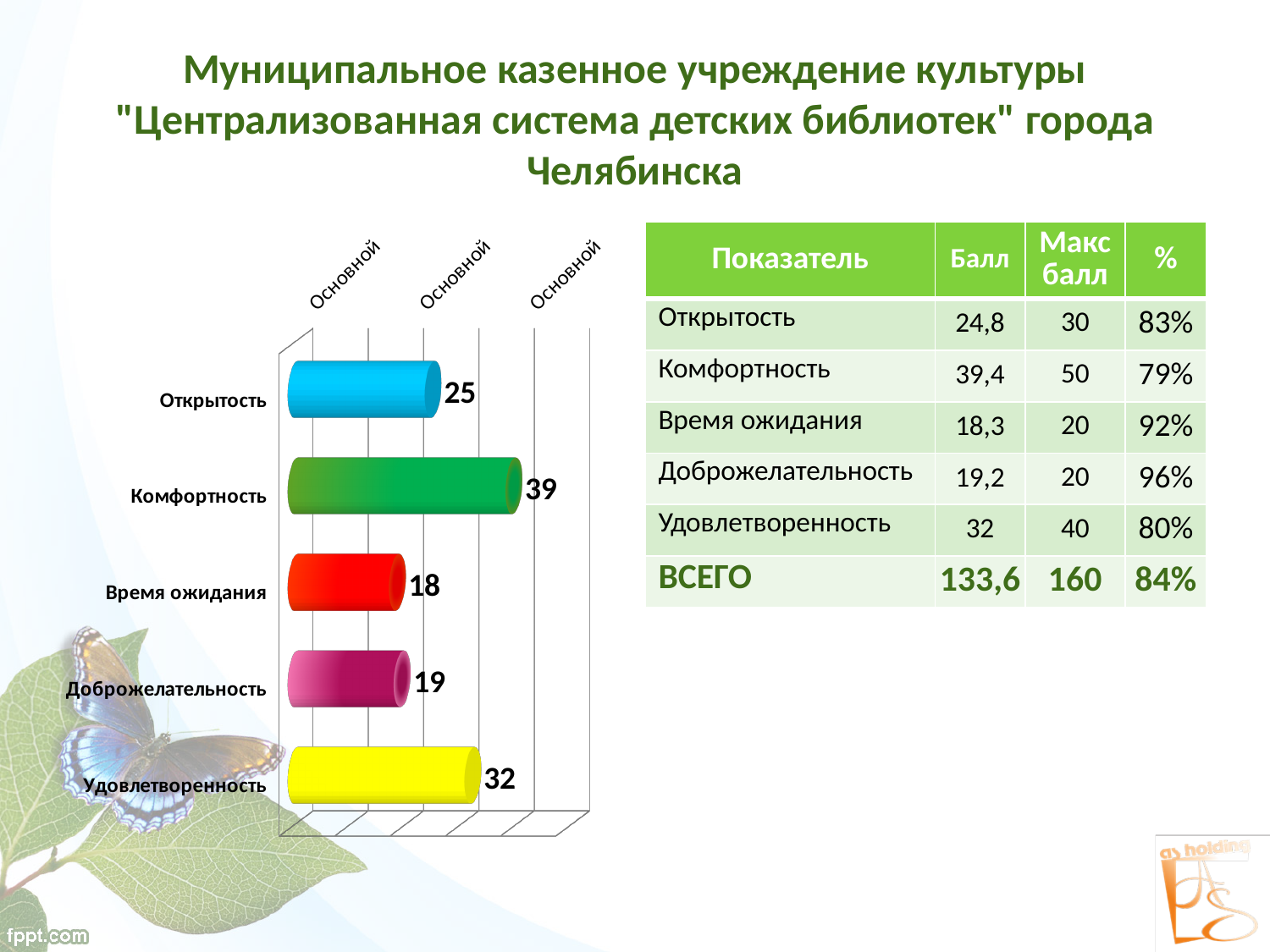

# Муниципальное казенное учреждение культуры "Централизованная система детских библиотек" города Челябинска

[unsupported chart]

| Показатель | Балл | Макс балл | % |
| --- | --- | --- | --- |
| Открытость | 24,8 | 30 | 83% |
| Комфортность | 39,4 | 50 | 79% |
| Время ожидания | 18,3 | 20 | 92% |
| Доброжелательность | 19,2 | 20 | 96% |
| Удовлетворенность | 32 | 40 | 80% |
| ВСЕГО | 133,6 | 160 | 84% |